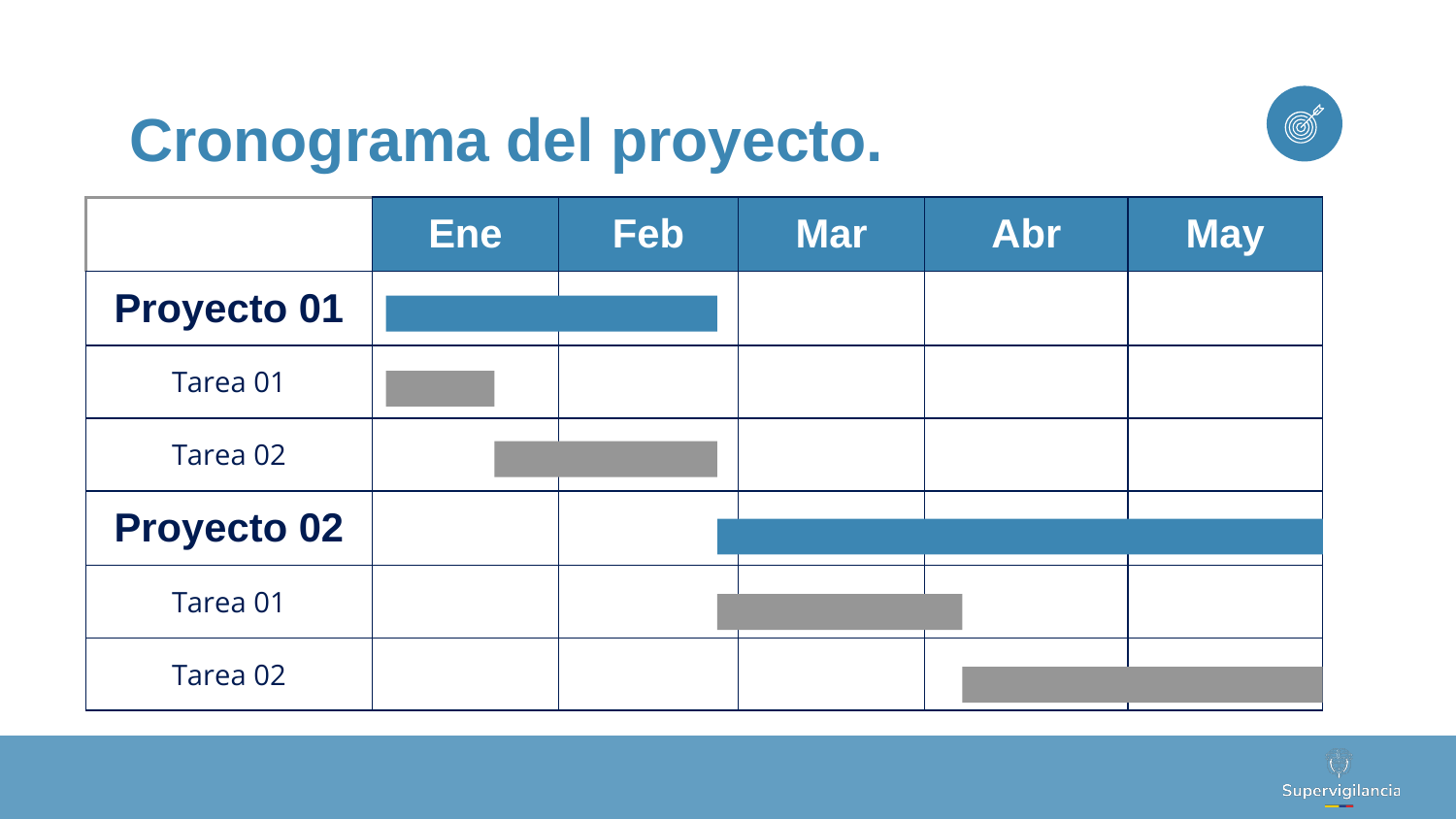

# Cronograma del proyecto.

|  | Ene | Feb | Mar | Abr | May |
| --- | --- | --- | --- | --- | --- |
| Proyecto 01 |  |  |  |  |  |
| Tarea 01 |  |  |  |  |  |
| Tarea 02 |  |  |  |  |  |
| Proyecto 02 |  |  |  |  |  |
| Tarea 01 |  |  |  |  |  |
| Tarea 02 |  |  |  |  |  |